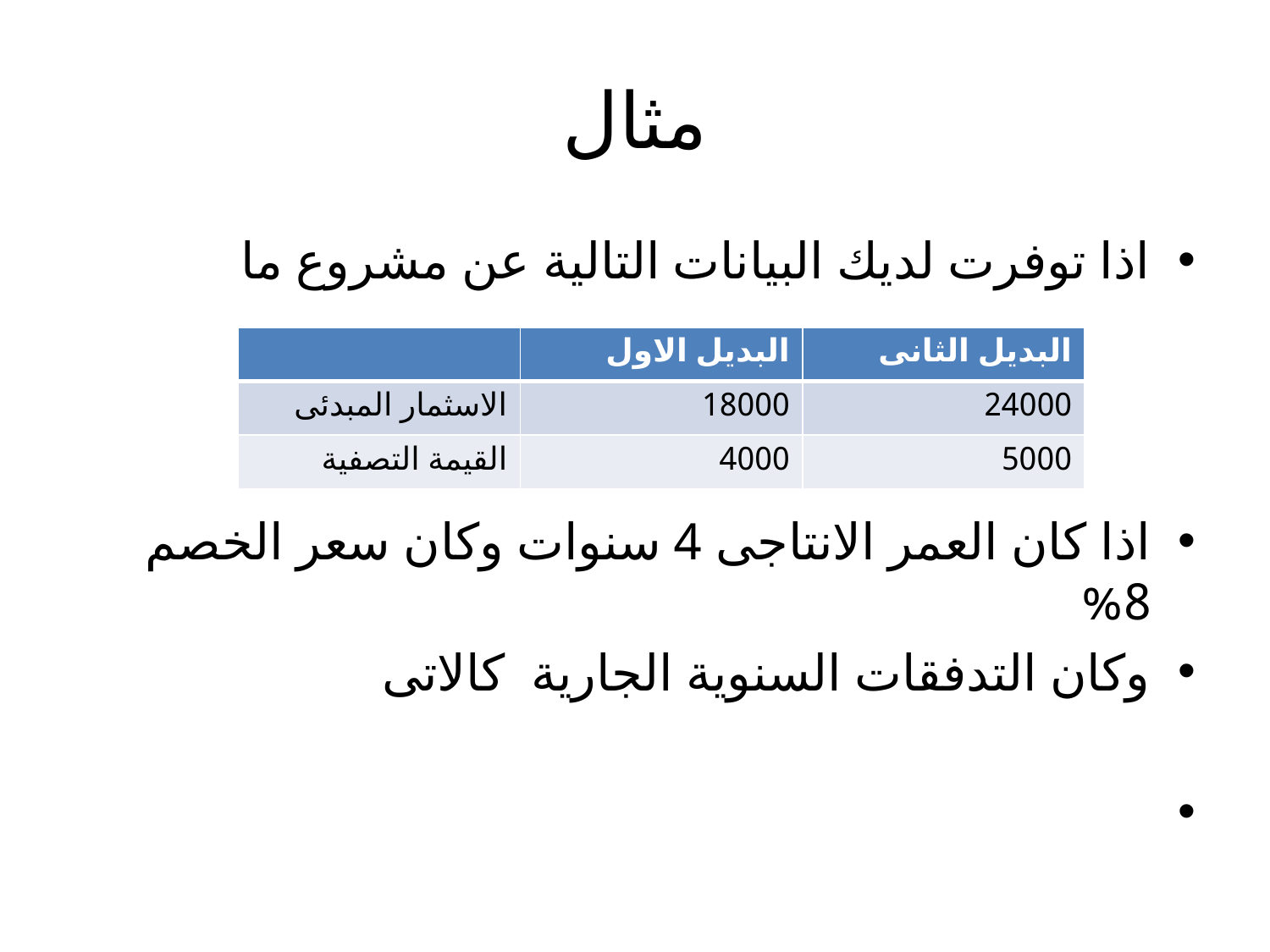

# مثال
اذا توفرت لديك البيانات التالية عن مشروع ما

اذا كان العمر الانتاجى 4 سنوات وكان سعر الخصم 8%
وكان التدفقات السنوية الجارية  كالاتى

|  | البديل الاول | البديل الثانى |
| --- | --- | --- |
| الاسثمار المبدئى | 18000 | 24000 |
| القيمة التصفية | 4000 | 5000 |